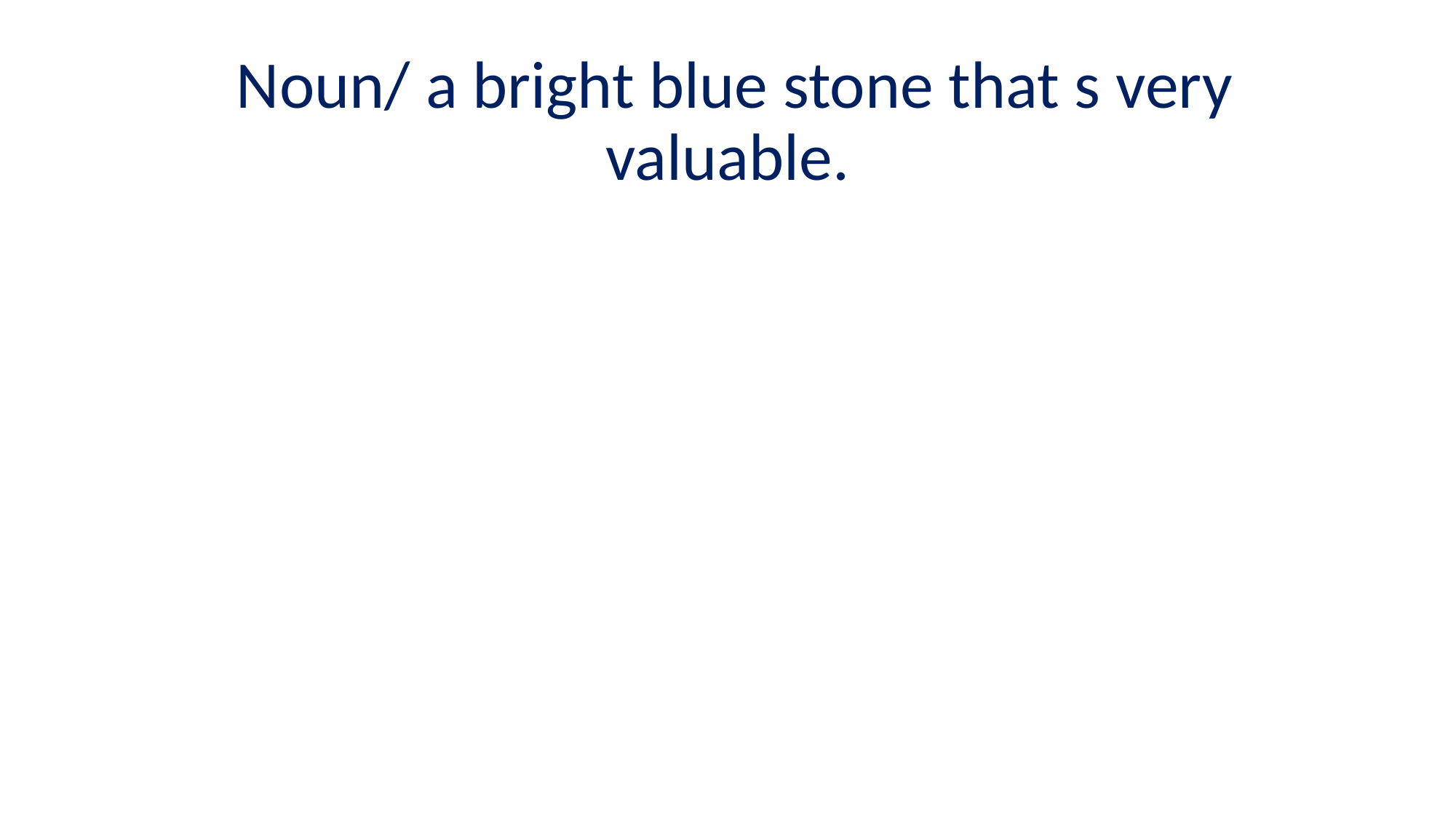

# Noun/ a bright blue stone that s very valuable.